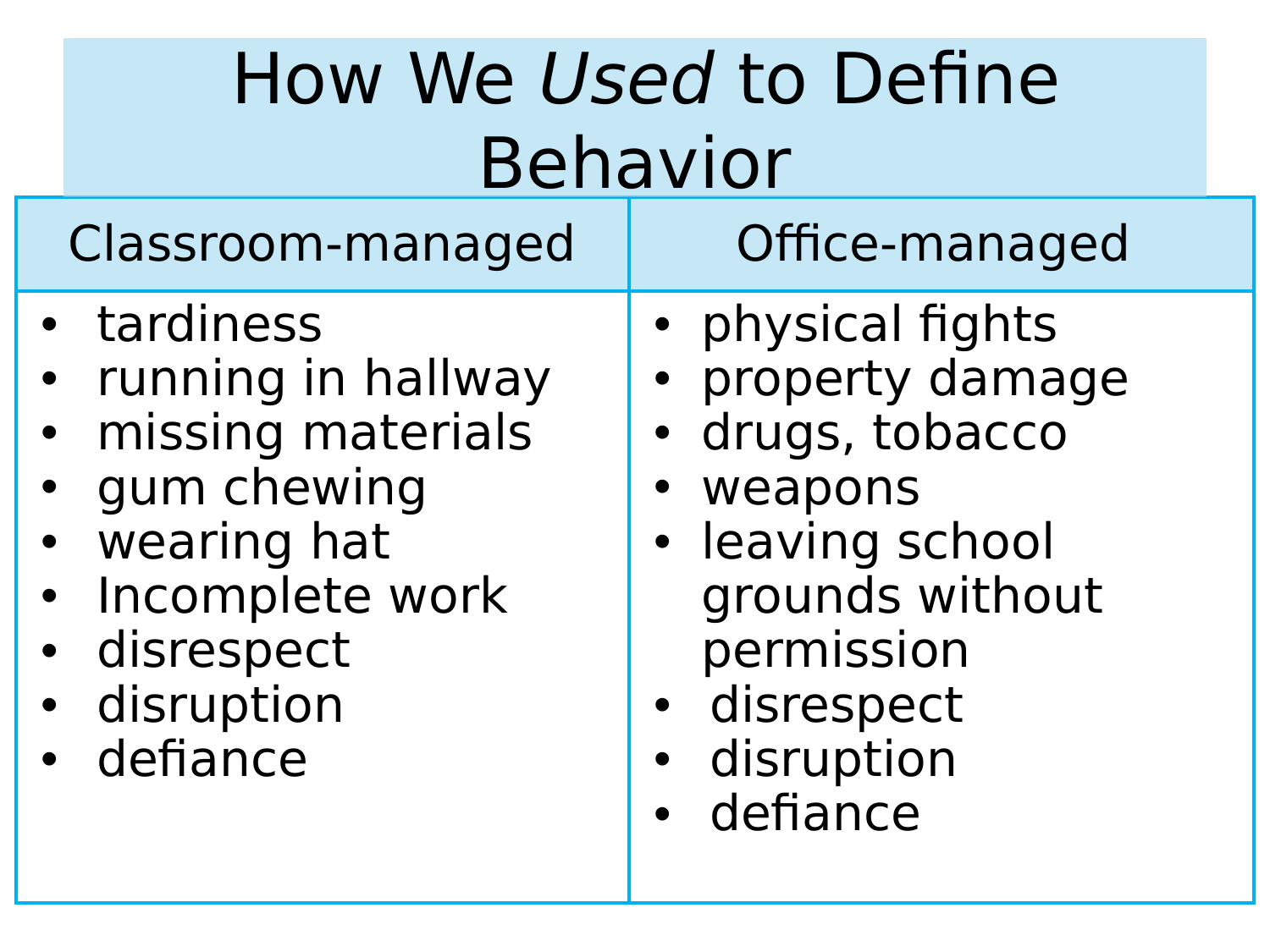

# How We Used to Define Behavior
| Classroom-managed | Office-managed |
| --- | --- |
| tardiness running in hallway missing materials gum chewing wearing hat Incomplete work disrespect disruption defiance | physical fights property damage drugs, tobacco weapons leaving school grounds without permission disrespect disruption defiance |